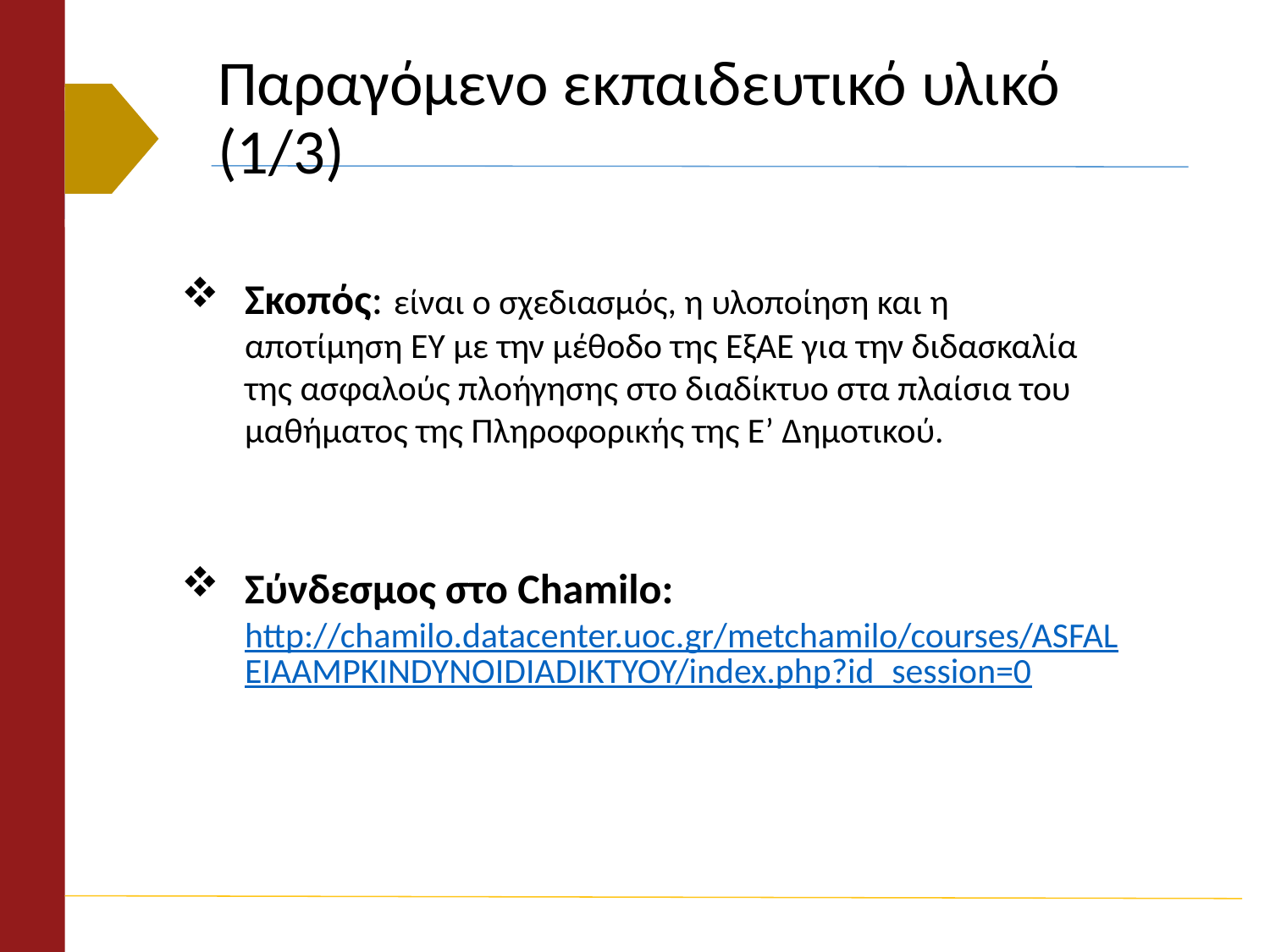

# Παραγόμενο εκπαιδευτικό υλικό   (1/3)
Σκοπός: είναι ο σχεδιασμός, η υλοποίηση και η αποτίμηση ΕΥ με την μέθοδο της ΕξΑΕ για την διδασκαλία της ασφαλούς πλοήγησης στο διαδίκτυο στα πλαίσια του μαθήματος της Πληροφορικής της Ε’ Δημοτικού.

Σύνδεσμος στο Chamilo:
http://chamilo.datacenter.uoc.gr/metchamilo/courses/ASFALEIAAMPKINDYNOIDIADIKTYOY/index.php?id_session=0